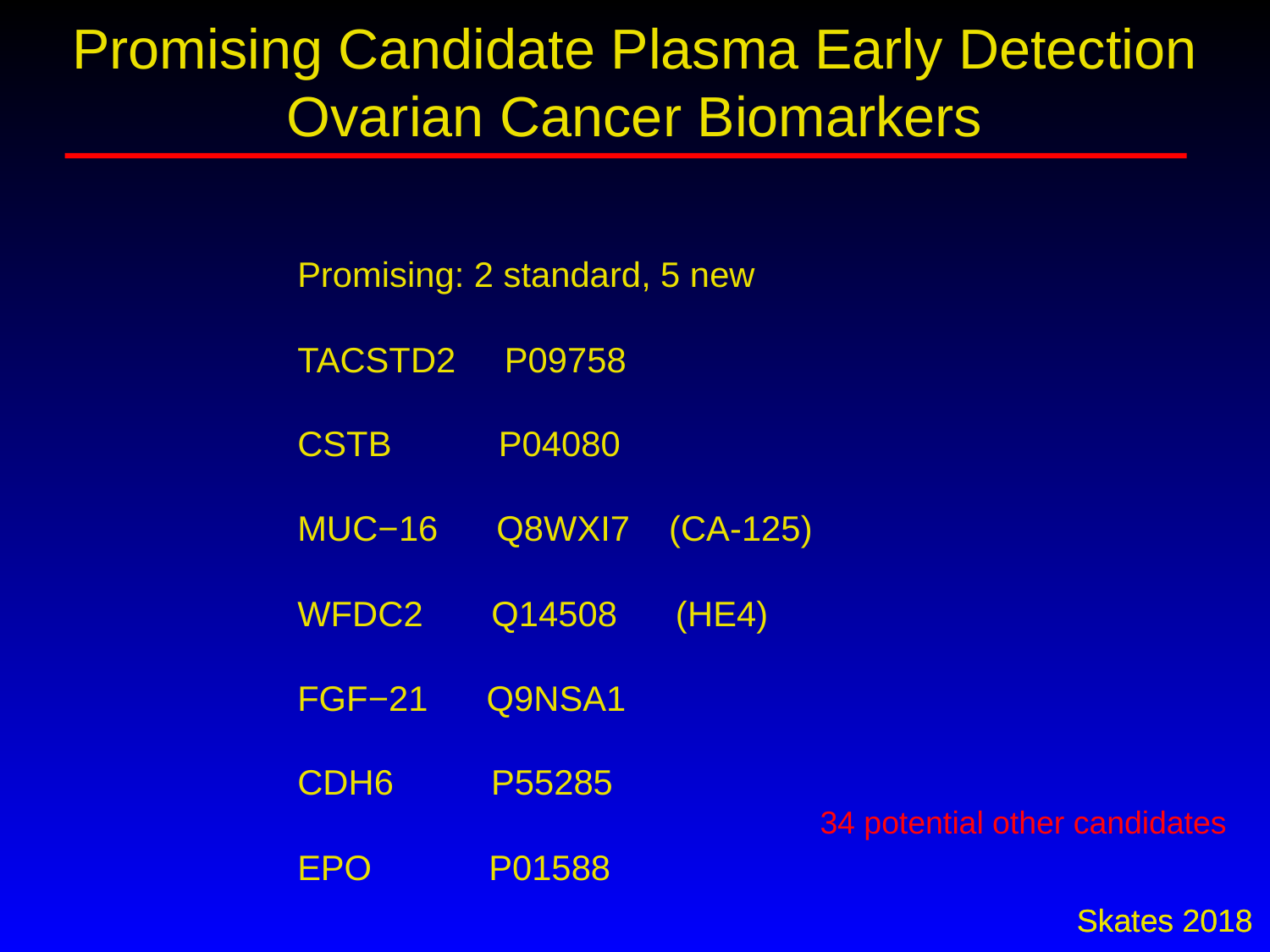

Promising Candidate Plasma Early Detection Ovarian Cancer Biomarkers

Promising: 2 standard, 5 new

TACSTD2     P09758
CSTB           P04080
MUC−16      Q8WXI7    (CA-125)
WFDC2       Q14508      (HE4)
FGF−21      Q9NSA1
CDH6          P55285
EPO            P01588
34 potential other candidates